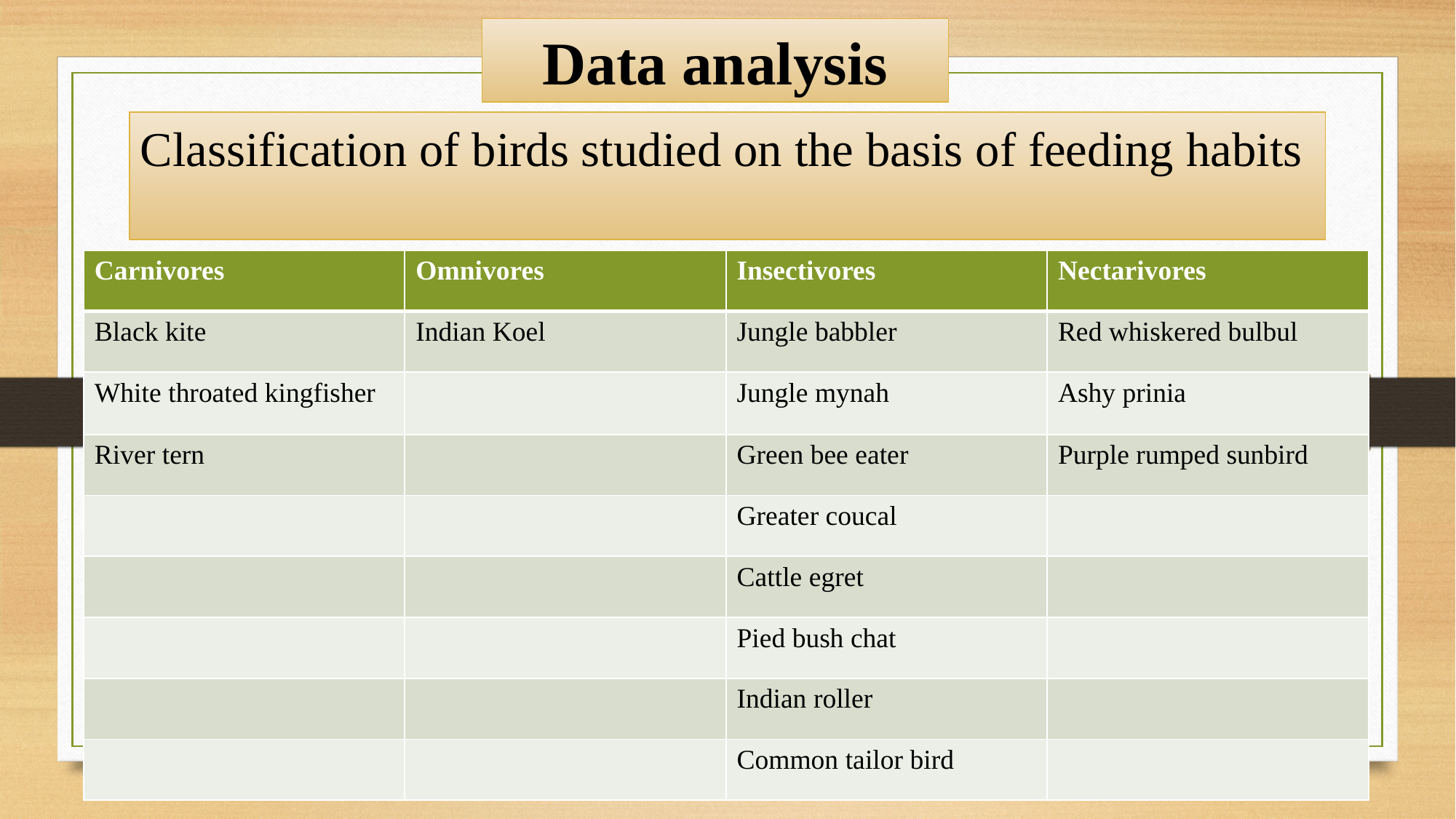

Data analysis
Classification of birds studied on the basis of feeding habits

| Carnivores | Omnivores | Insectivores | Nectarivores |
| --- | --- | --- | --- |
| Black kite | Indian Koel | Jungle babbler | Red whiskered bulbul |
| White throated kingfisher |  | Jungle mynah | Ashy prinia |
| River tern |  | Green bee eater | Purple rumped sunbird |
|  |  | Greater coucal |  |
|  |  | Cattle egret |  |
|  |  | Pied bush chat |  |
|  |  | Indian roller |  |
|  |  | Common tailor bird |  |